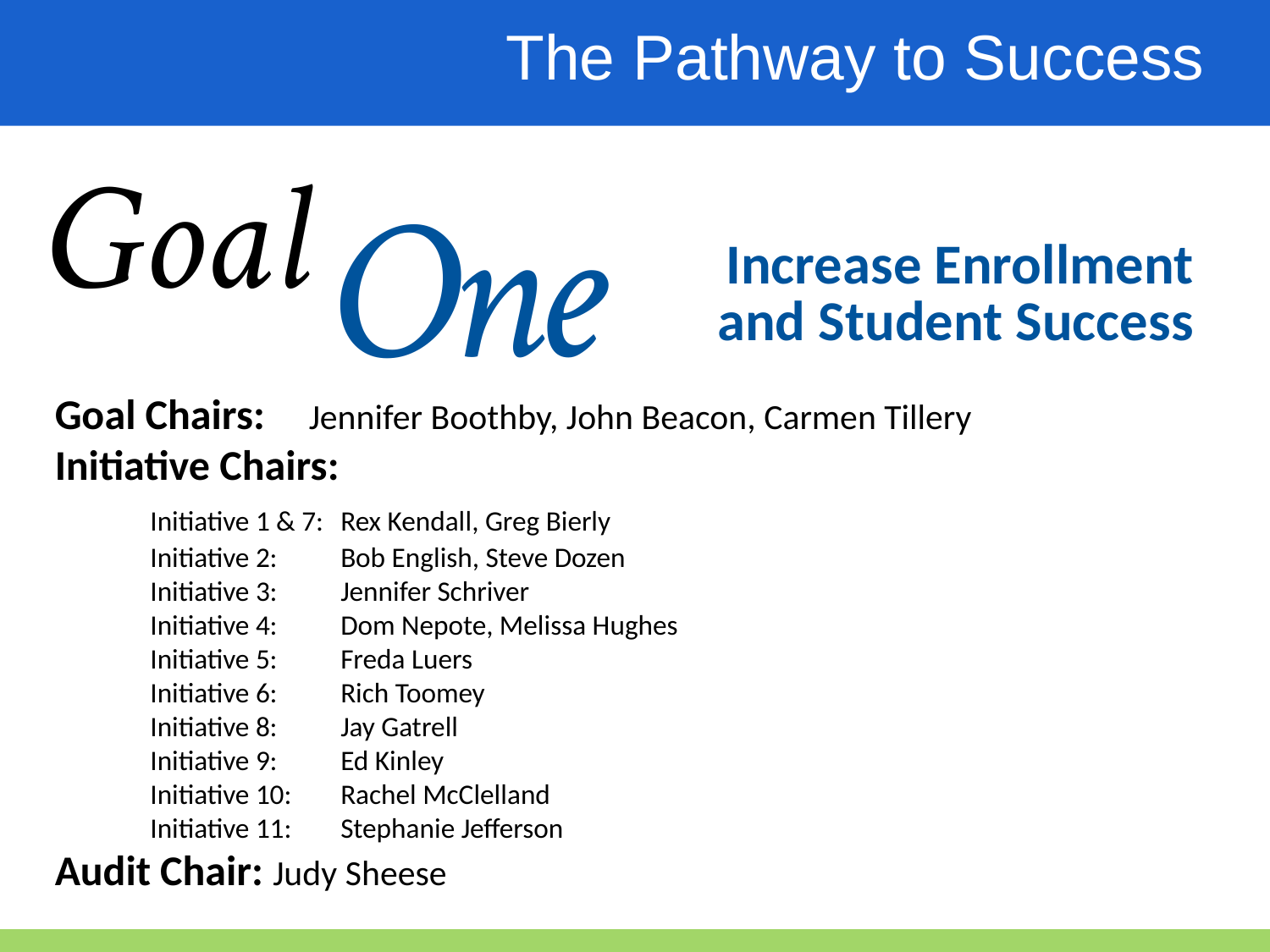

The Pathway to Success
Goal
One
Increase Enrollment
and Student Success
Goal Chairs:  	Jennifer Boothby, John Beacon, Carmen Tillery
Initiative Chairs:
	Initiative 1 & 7: 	Rex Kendall, Greg Bierly
	Initiative 2: 	Bob English, Steve Dozen
	Initiative 3: 	Jennifer Schriver
	Initiative 4: 	Dom Nepote, Melissa Hughes
	Initiative 5: 	Freda Luers
	Initiative 6: 	Rich Toomey
	Initiative 8: 	Jay Gatrell
	Initiative 9: 	Ed Kinley
	Initiative 10: 	Rachel McClelland
	Initiative 11:	Stephanie Jefferson
Audit Chair: Judy Sheese